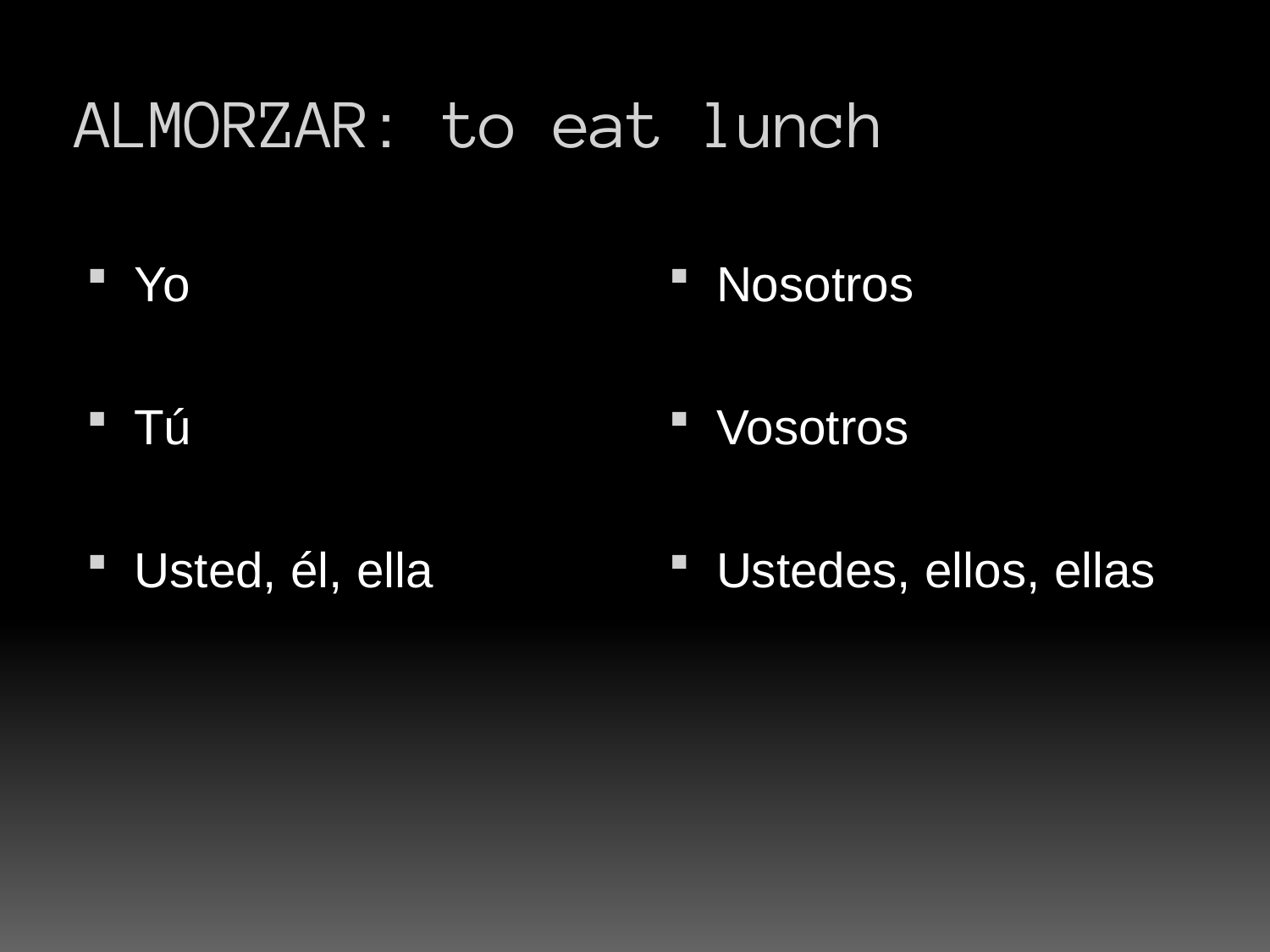

# ALMORZAR: to eat lunch
Yo

Tú

Usted, él, ella

Nosotros

Vosotros

Ustedes, ellos, ellas